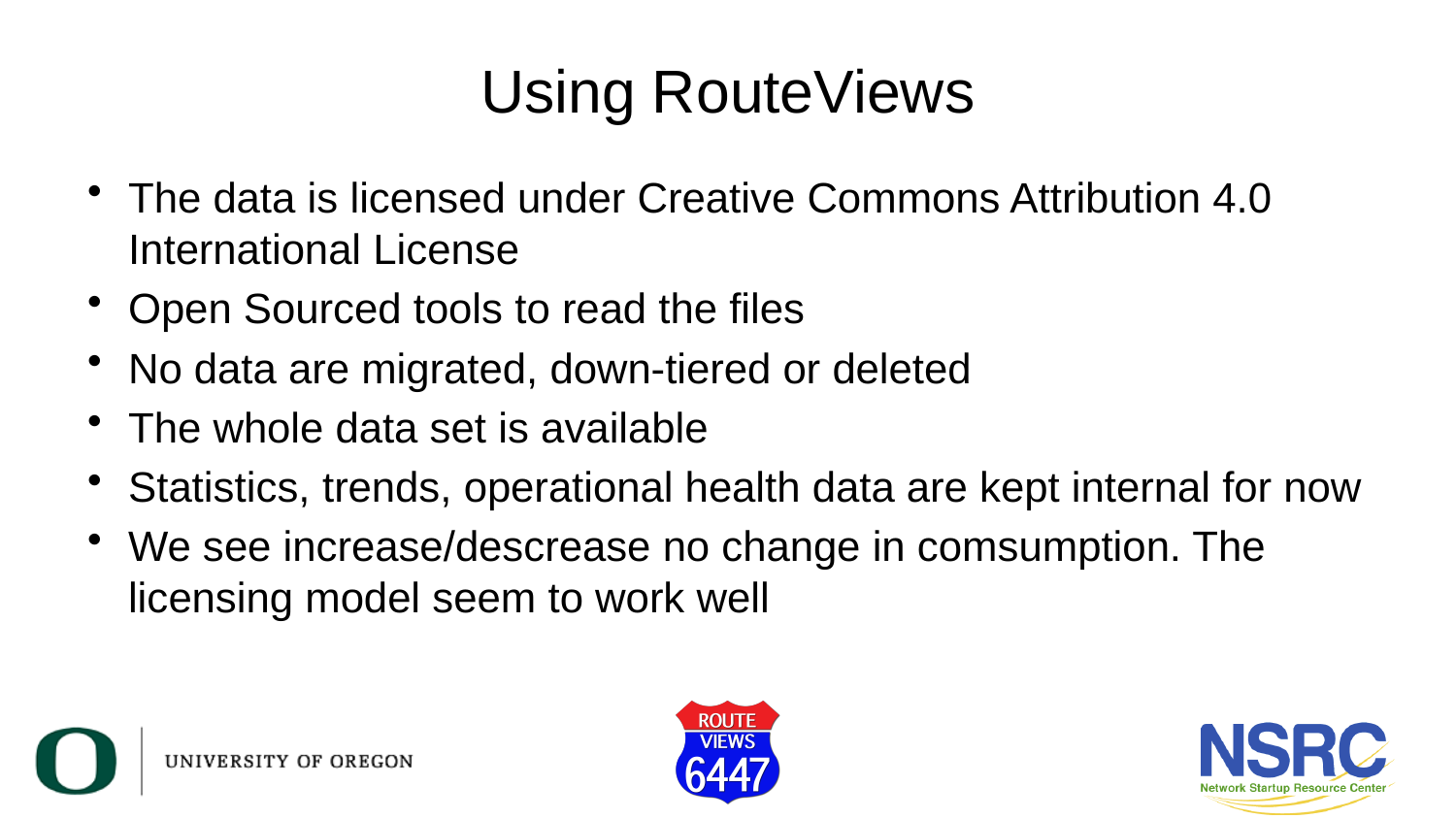

# Using RouteViews
The data is licensed under Creative Commons Attribution 4.0 International License
Open Sourced tools to read the files
No data are migrated, down-tiered or deleted
The whole data set is available
Statistics, trends, operational health data are kept internal for now
We see increase/descrease no change in comsumption. The licensing model seem to work well